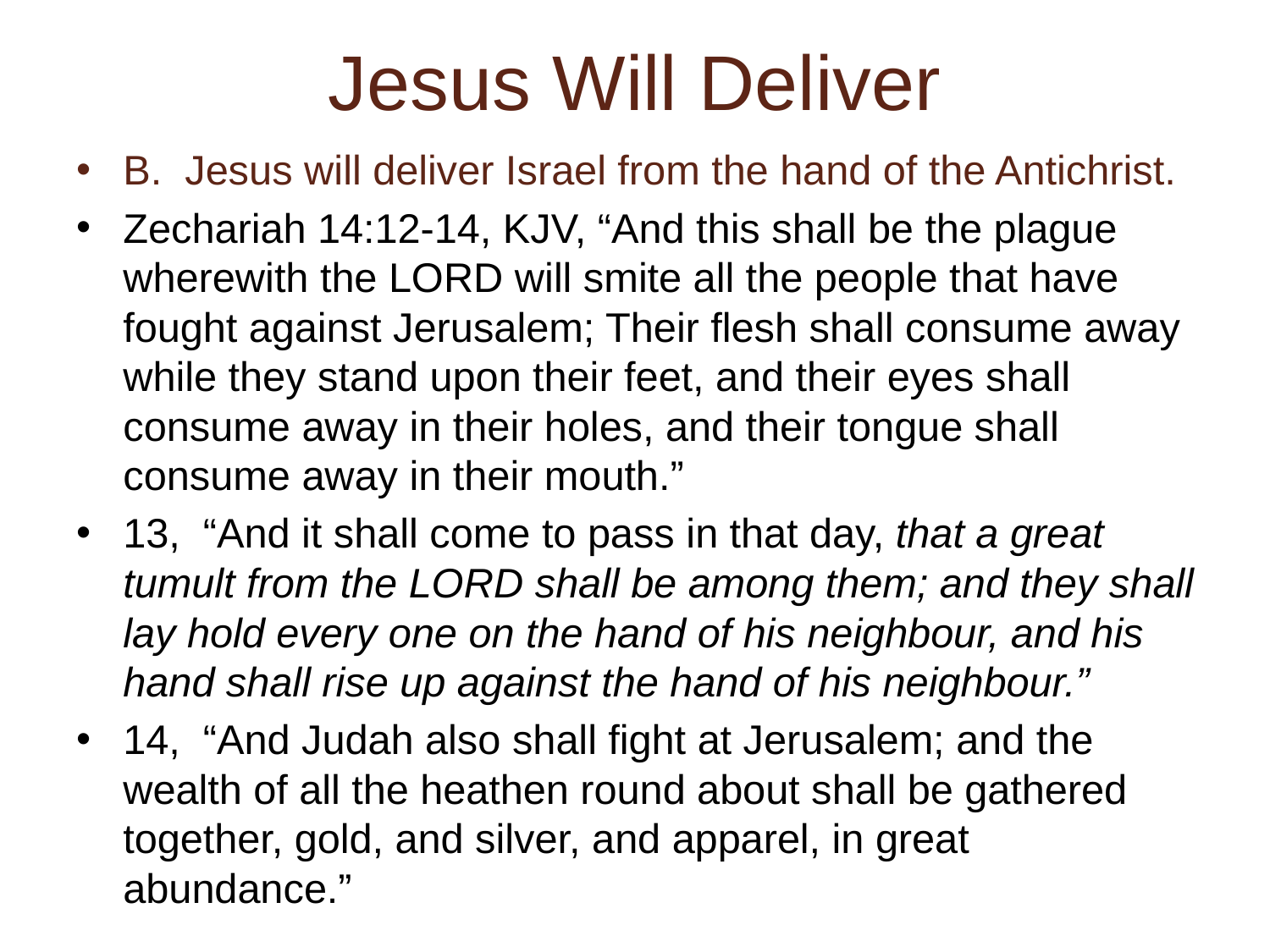

# Jesus Will Deliver
B.  Jesus will deliver Israel from the hand of the Antichrist.
Zechariah 14:12-14, KJV, “And this shall be the plague wherewith the LORD will smite all the people that have fought against Jerusalem; Their flesh shall consume away while they stand upon their feet, and their eyes shall consume away in their holes, and their tongue shall consume away in their mouth.”
13,  “And it shall come to pass in that day, that a great tumult from the LORD shall be among them; and they shall lay hold every one on the hand of his neighbour, and his hand shall rise up against the hand of his neighbour.”
14,  “And Judah also shall fight at Jerusalem; and the wealth of all the heathen round about shall be gathered together, gold, and silver, and apparel, in great abundance.”